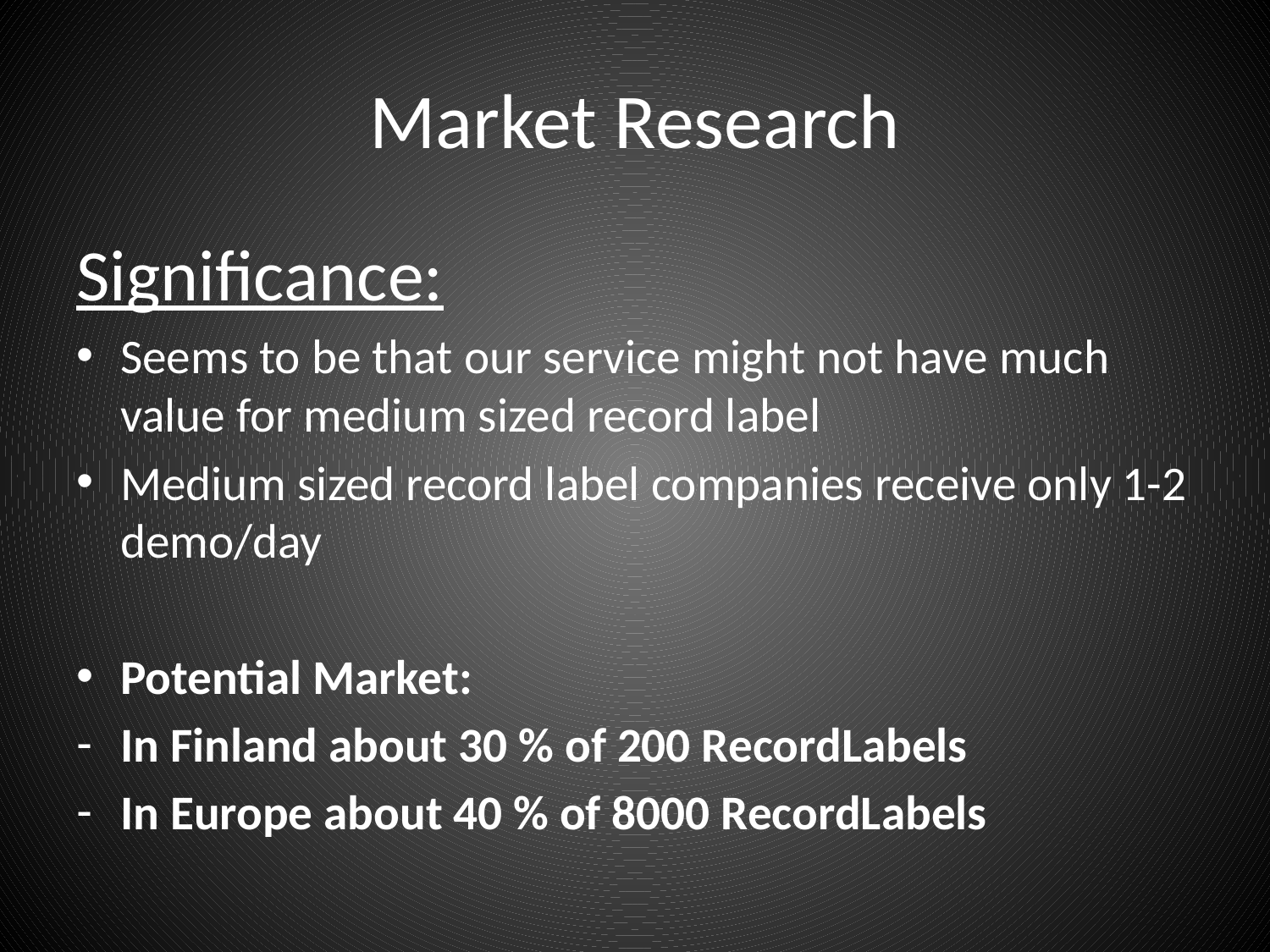

# Market Research
Significance:
Seems to be that our service might not have much value for medium sized record label
Medium sized record label companies receive only 1-2 demo/day

Potential Market:
In Finland about 30 % of 200 RecordLabels
In Europe about 40 % of 8000 RecordLabels